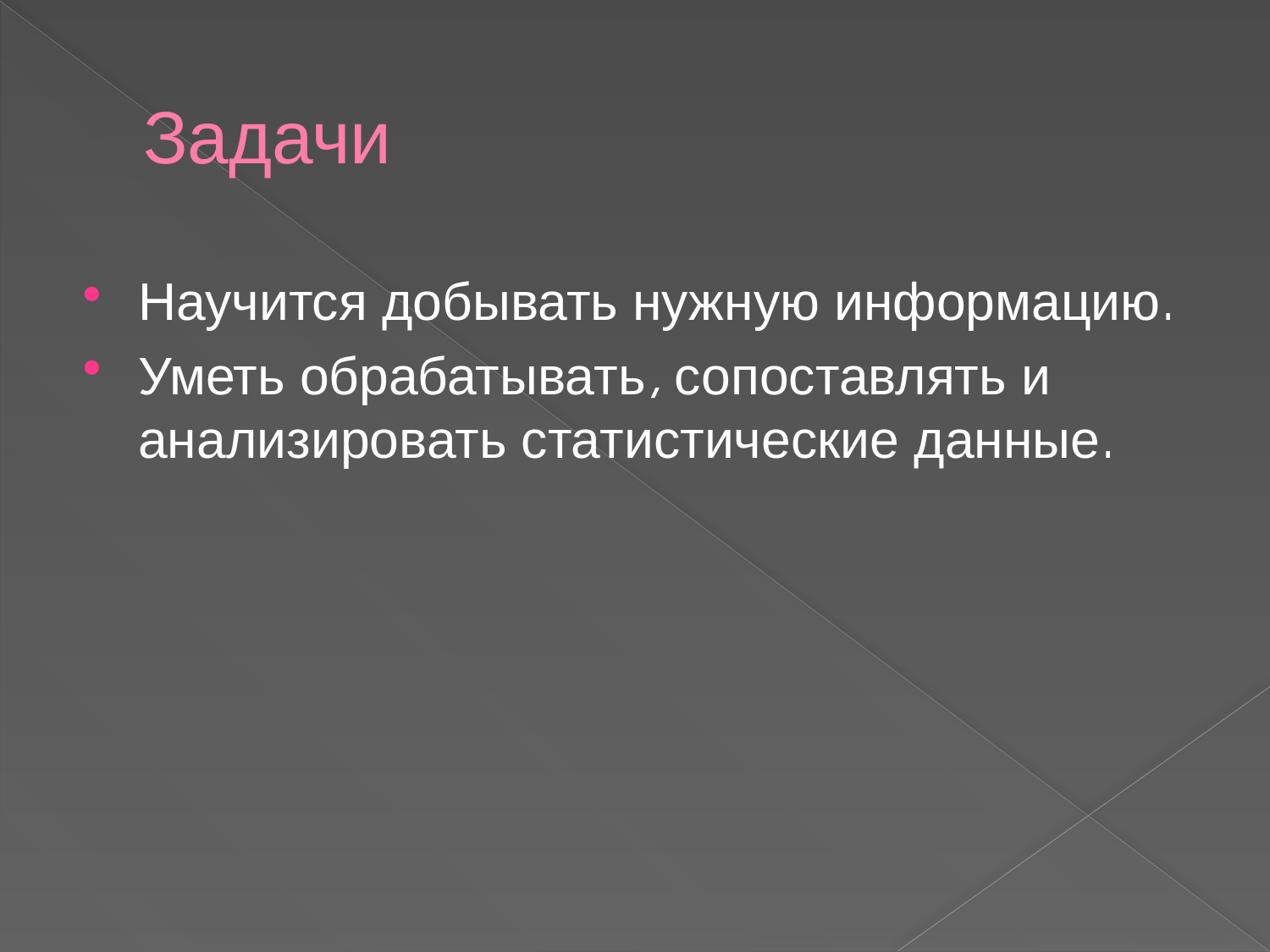

# Задачи
Научится добывать нужную информацию.
Уметь обрабатывать, сопоставлять и анализировать статистические данные.